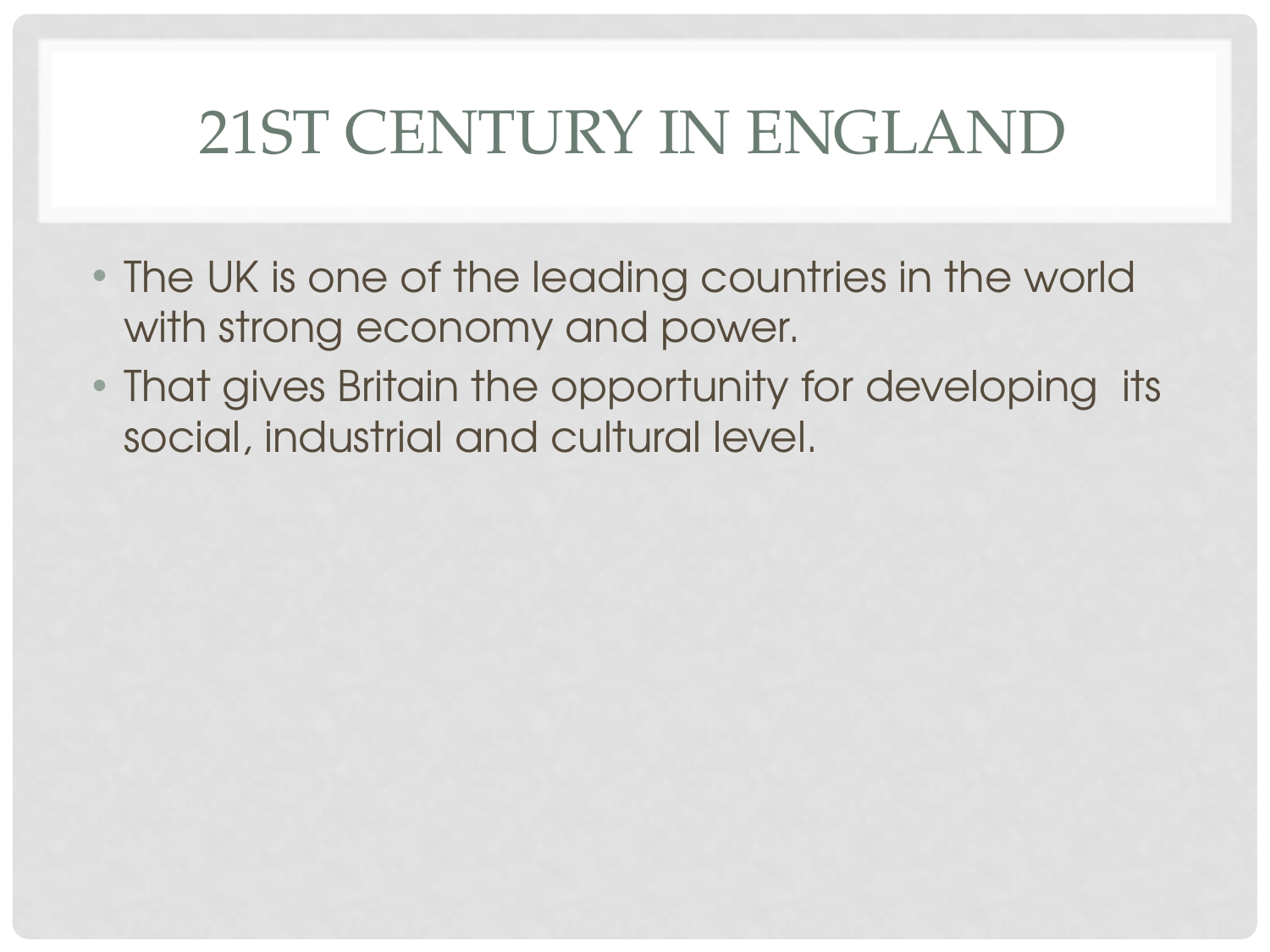

# 21st century in England
The UK is one of the leading countries in the world with strong economy and power.
That gives Britain the opportunity for developing  its social, industrial and cultural level.